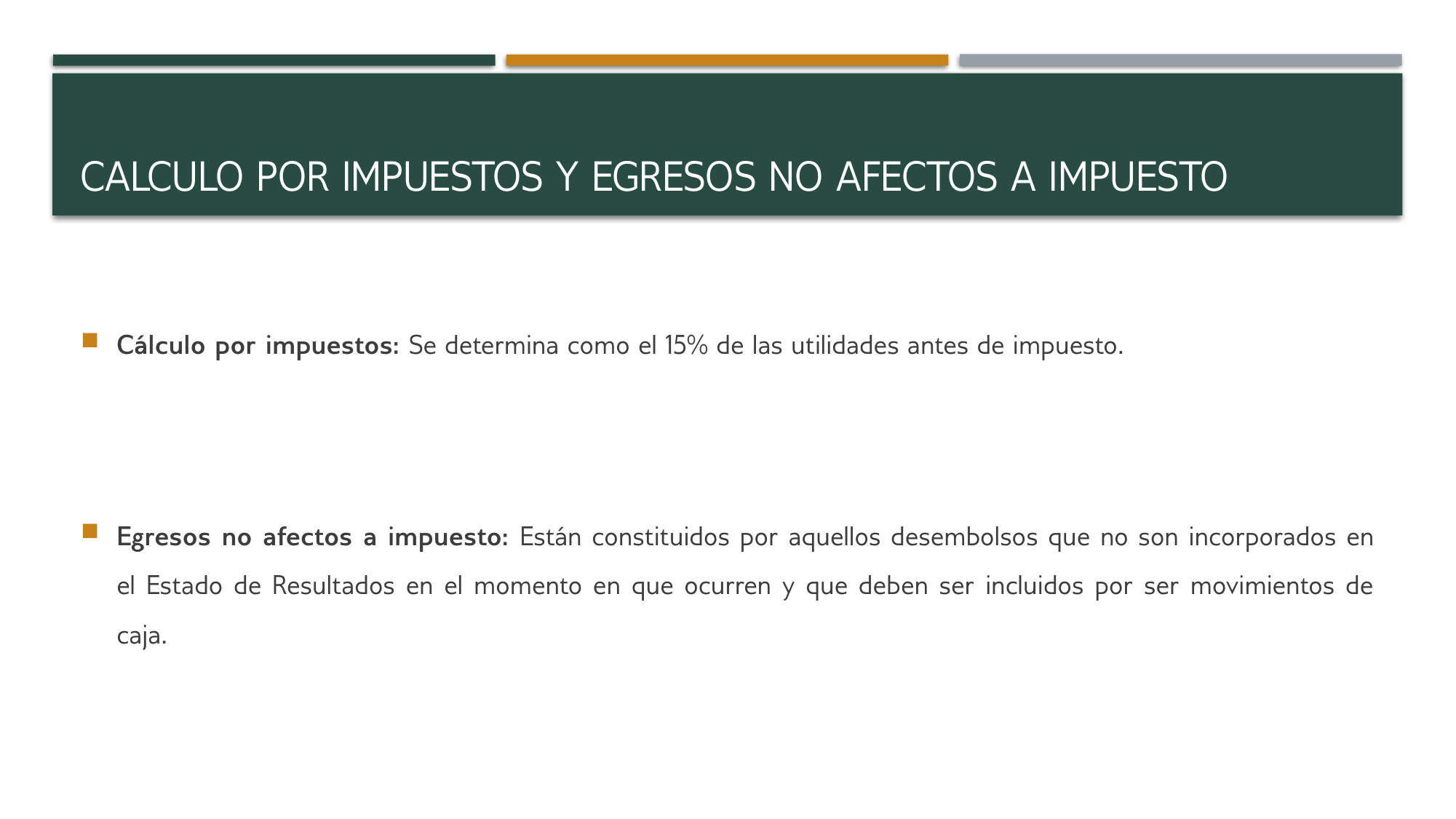

# Calculo por impuestos y Egresos no afectos a impuesto
Cálculo por impuestos: Se determina como el 15% de las utilidades antes de impuesto.

Egresos no afectos a impuesto: Están constituidos por aquellos desembolsos que no son incorporados en el Estado de Resultados en el momento en que ocurren y que deben ser incluidos por ser movimientos de caja.